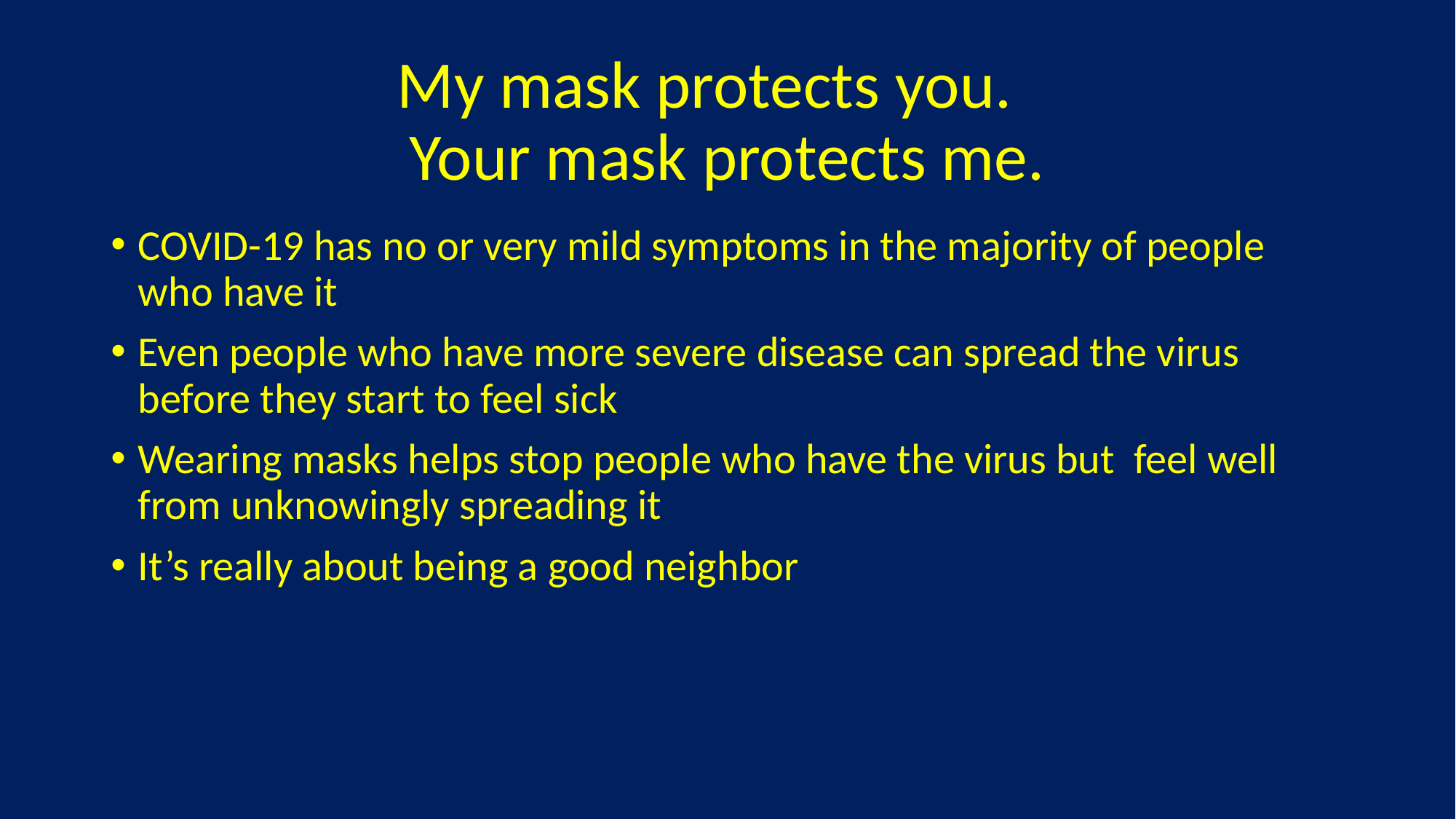

# My mask protects you. Your mask protects me.
COVID-19 has no or very mild symptoms in the majority of people who have it
Even people who have more severe disease can spread the virus before they start to feel sick
Wearing masks helps stop people who have the virus but  feel well from unknowingly spreading it
It’s really about being a good neighbor